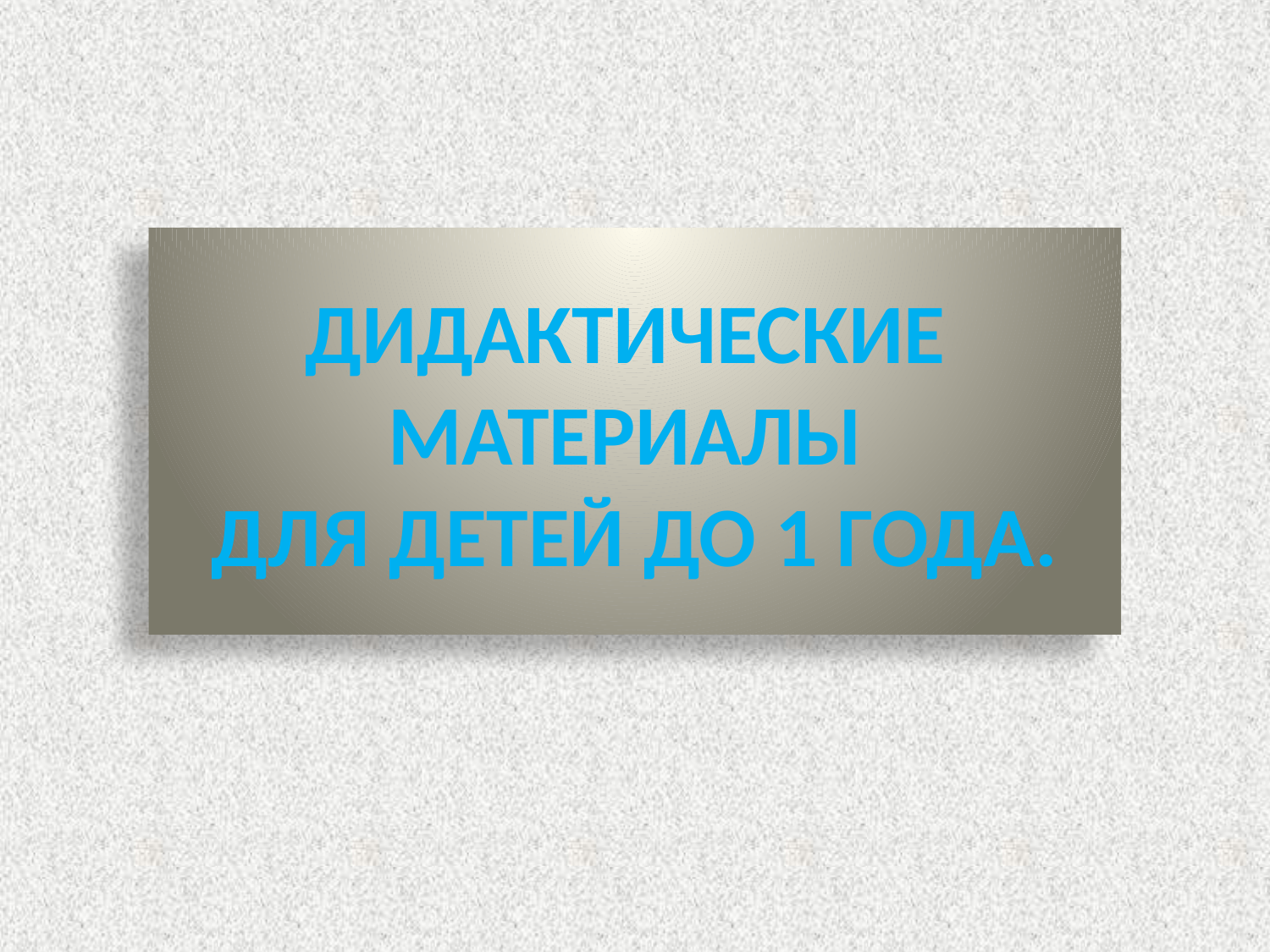

# ДИДАКТИЧЕСКИЕ МАТЕРИАЛЫ ДЛЯ ДЕТЕЙ ДО 1 ГОДА.